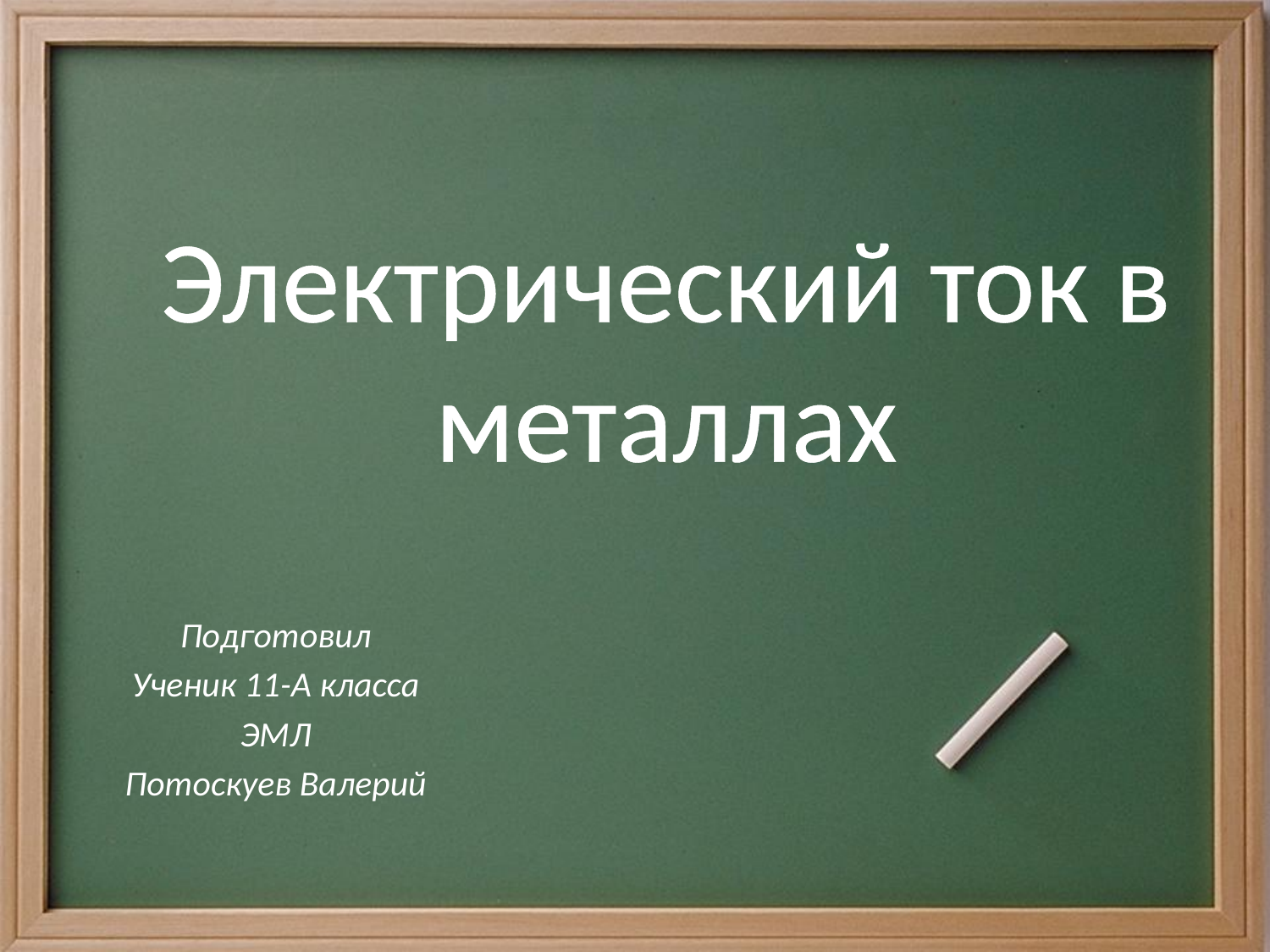

# Электрический ток в металлах
Подготовил
Ученик 11-А класса
ЭМЛ
Потоскуев Валерий